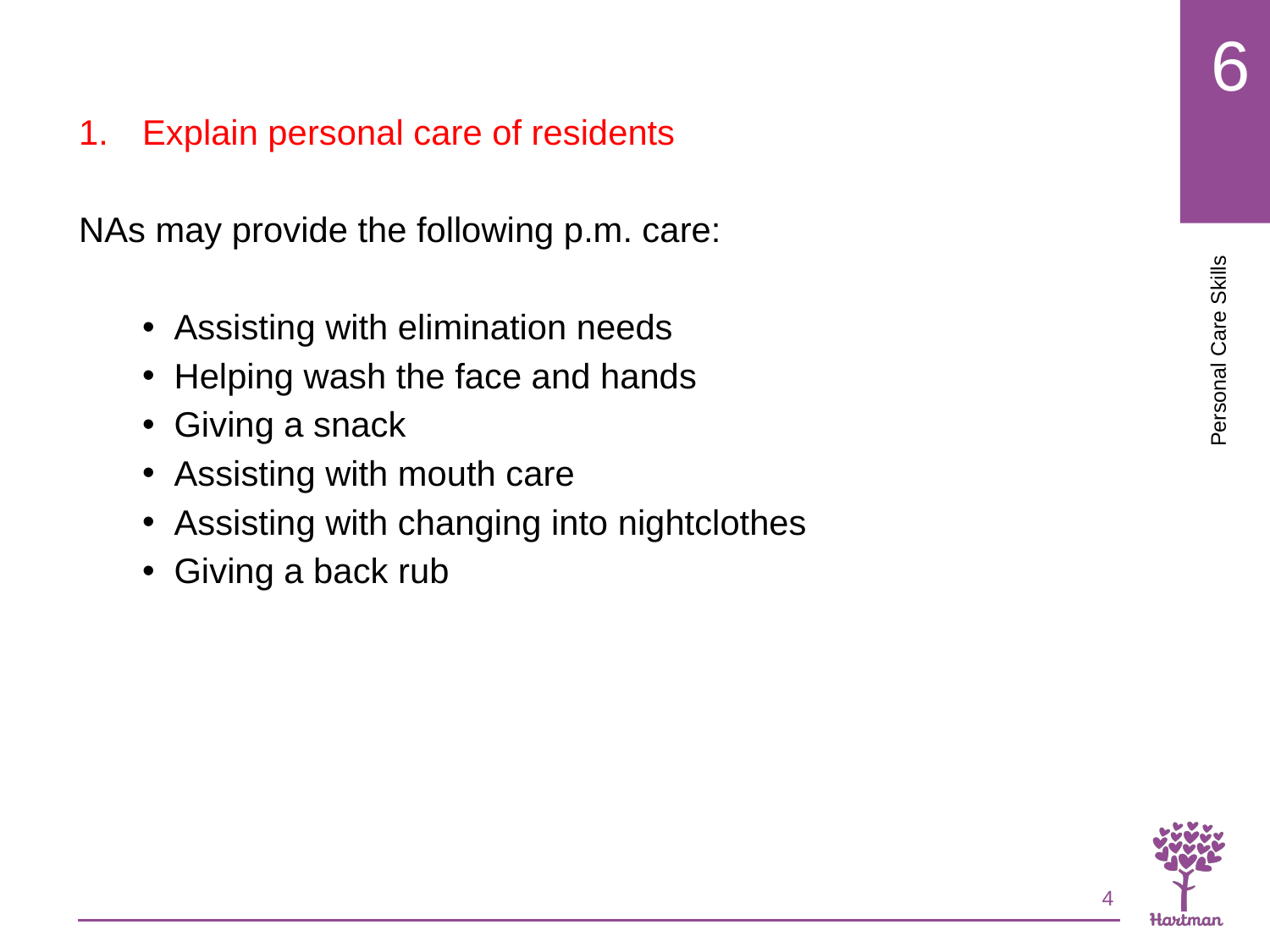

# LO1, content 2
Explain personal care of residents

NAs may provide the following p.m. care:

Assisting with elimination needs
Helping wash the face and hands
Giving a snack
Assisting with mouth care
Assisting with changing into nightclothes
Giving a back rub

4